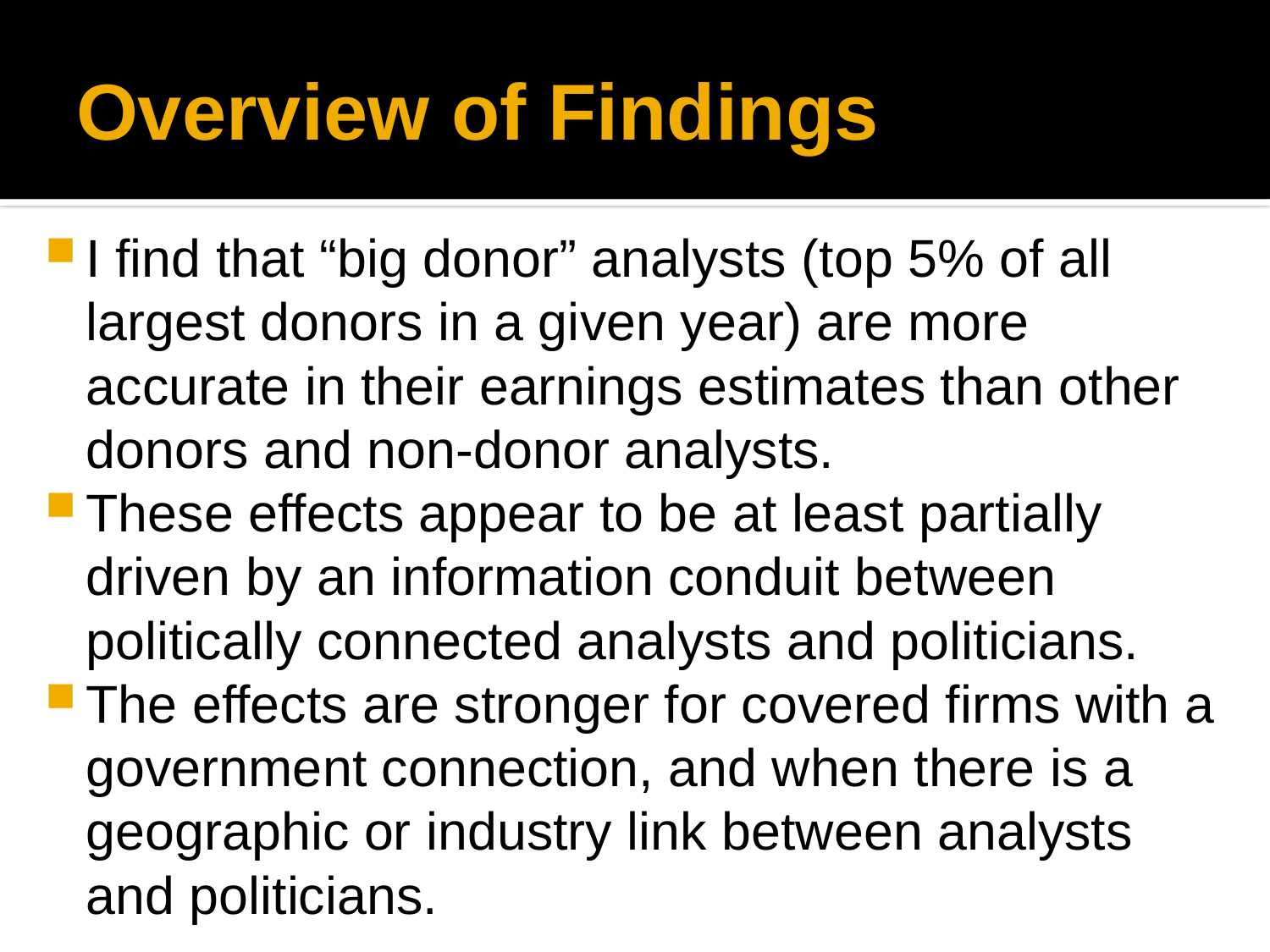

# Overview of Findings
I find that “big donor” analysts (top 5% of all largest donors in a given year) are more accurate in their earnings estimates than other donors and non-donor analysts.
These effects appear to be at least partially driven by an information conduit between politically connected analysts and politicians.
The effects are stronger for covered firms with a government connection, and when there is a geographic or industry link between analysts and politicians.